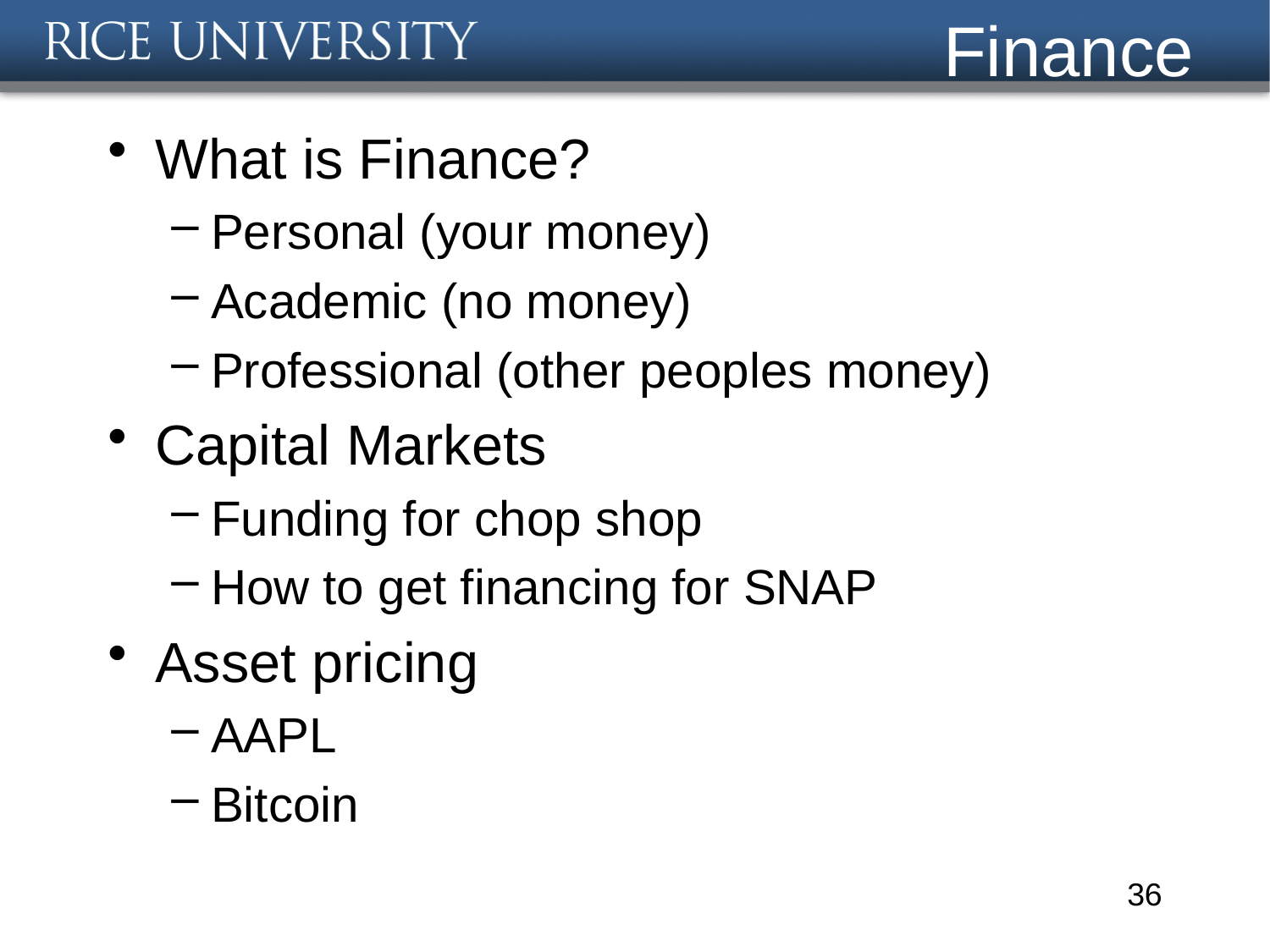

# Finance
What is Finance?
Personal (your money)
Academic (no money)
Professional (other peoples money)
Capital Markets
Funding for chop shop
How to get financing for SNAP
Asset pricing
AAPL
Bitcoin
36